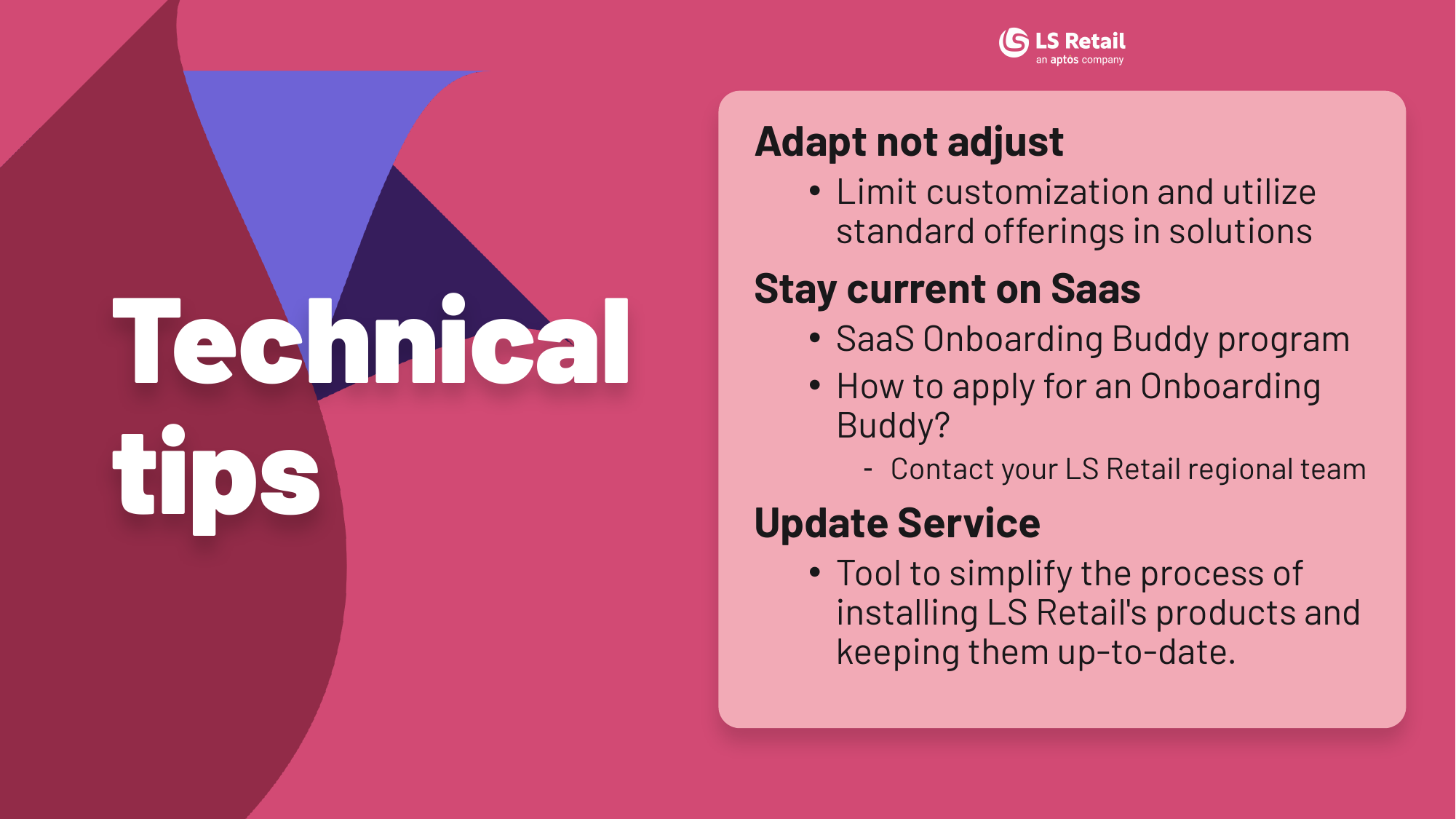

# Technical tips
Adapt not adjust
Limit customization and utilize standard offerings in solutions
Stay current on Saas
SaaS Onboarding Buddy program
How to apply for an Onboarding Buddy?
Contact your LS Retail regional team
Update Service
Tool to simplify the process of installing LS Retail's products and keeping them up-to-date.